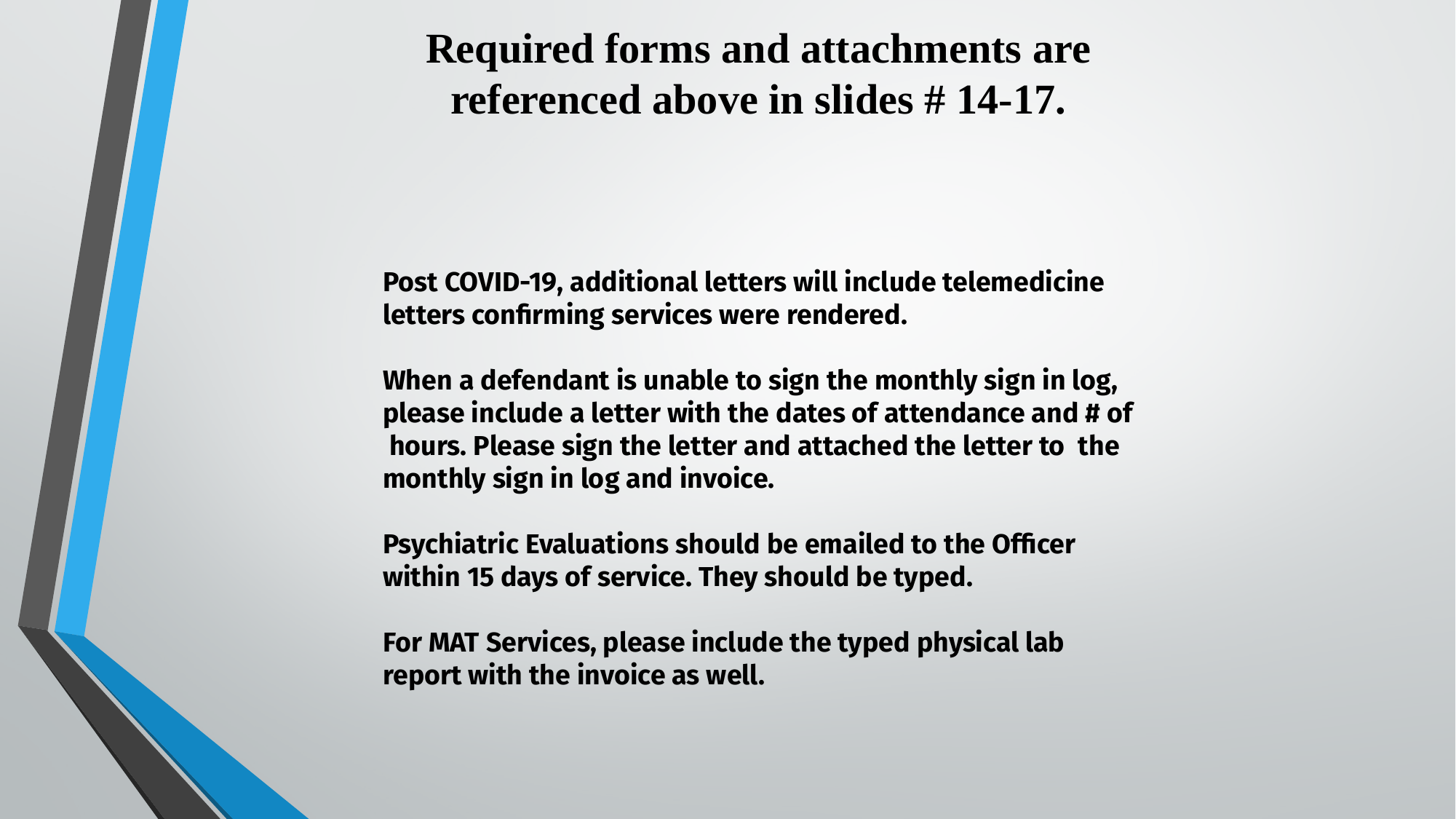

Required forms and attachments are referenced above in slides # 14-17.
Post COVID-19, additional letters will include telemedicine letters confirming services were rendered.

When a defendant is unable to sign the monthly sign in log, please include a letter with the dates of attendance and # of  hours. Please sign the letter and attached the letter to  the monthly sign in log and invoice.

Psychiatric Evaluations should be emailed to the Officer within 15 days of service. They should be typed.

For MAT Services, please include the typed physical lab report with the invoice as well.